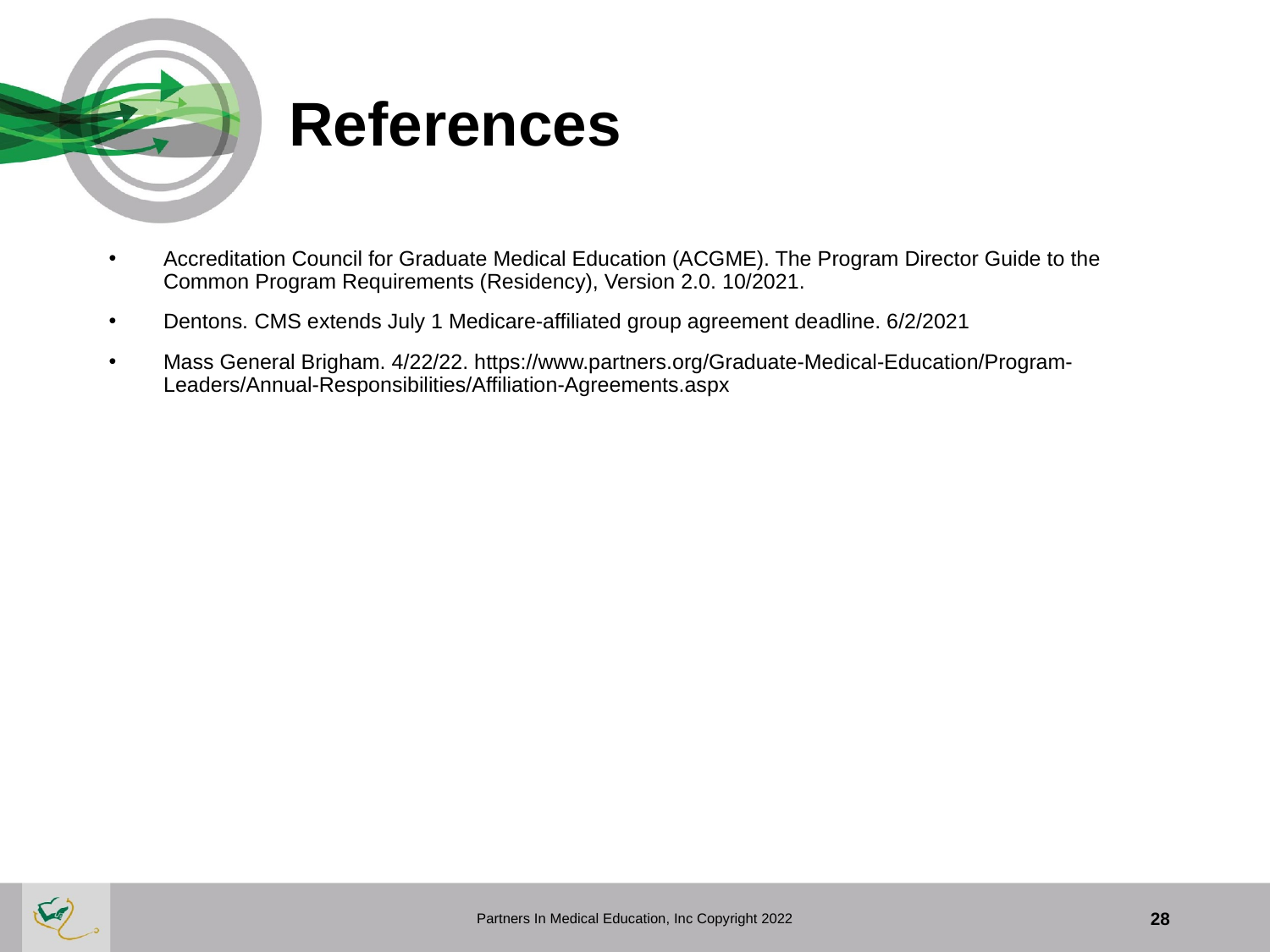

# References
Accreditation Council for Graduate Medical Education (ACGME). The Program Director Guide to the Common Program Requirements (Residency), Version 2.0. 10/2021.
Dentons. CMS extends July 1 Medicare-affiliated group agreement deadline. 6/2/2021
Mass General Brigham. 4/22/22. https://www.partners.org/Graduate-Medical-Education/Program-Leaders/Annual-Responsibilities/Affiliation-Agreements.aspx

Partners In Medical Education, Inc Copyright 2022
28